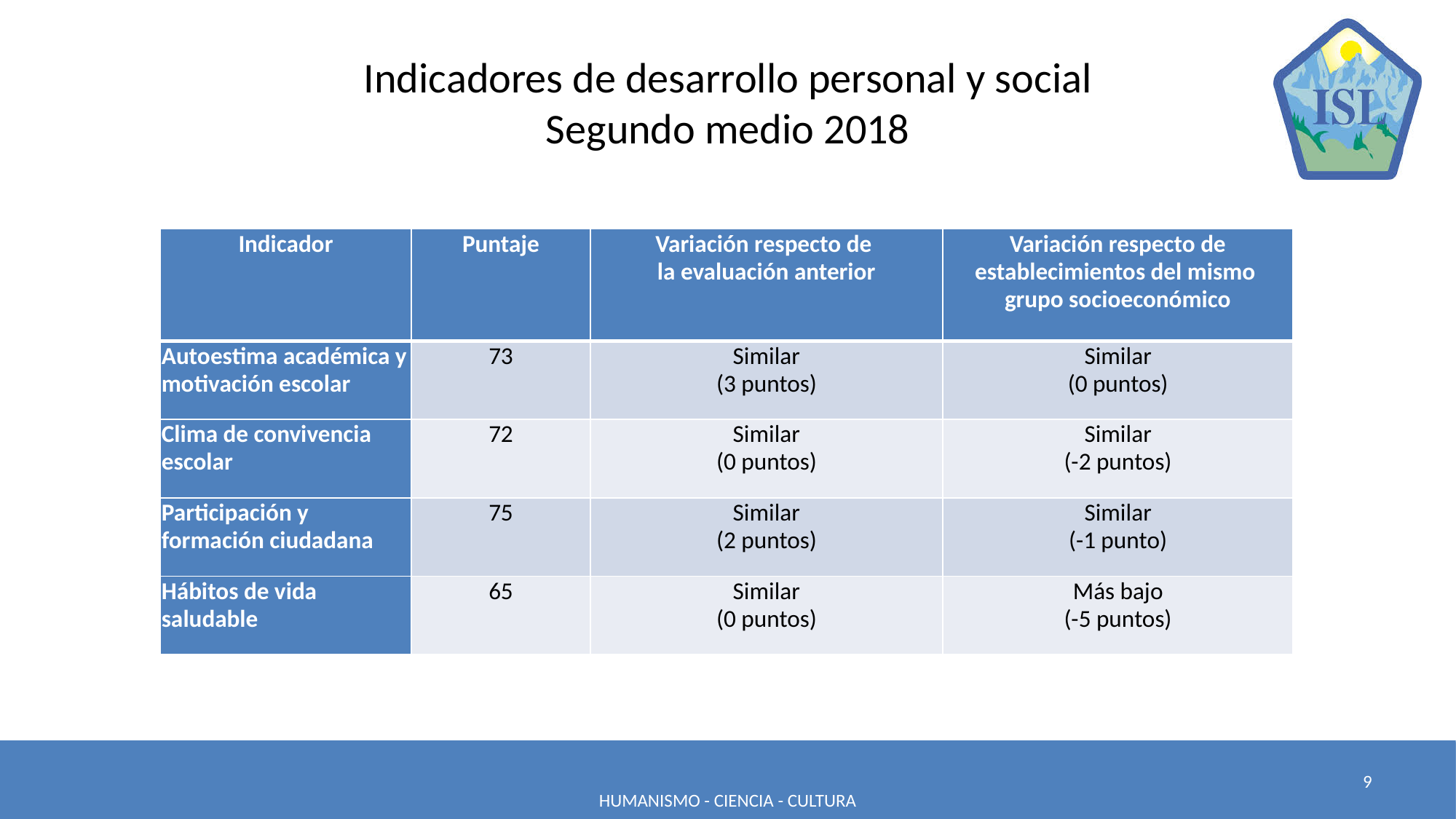

# Indicadores de desarrollo personal y social Segundo medio 2018
| Indicador | Puntaje | Variación respecto de la evaluación anterior | Variación respecto de establecimientos del mismo grupo socioeconómico |
| --- | --- | --- | --- |
| Autoestima académica y motivación escolar | 73 | Similar (3 puntos) | Similar (0 puntos) |
| Clima de convivencia escolar | 72 | Similar (0 puntos) | Similar (-2 puntos) |
| Participación y formación ciudadana | 75 | Similar (2 puntos) | Similar (-1 punto) |
| Hábitos de vida saludable | 65 | Similar (0 puntos) | Más bajo (-5 puntos) |

HUMANISMO - CIENCIA - CULTURA

9